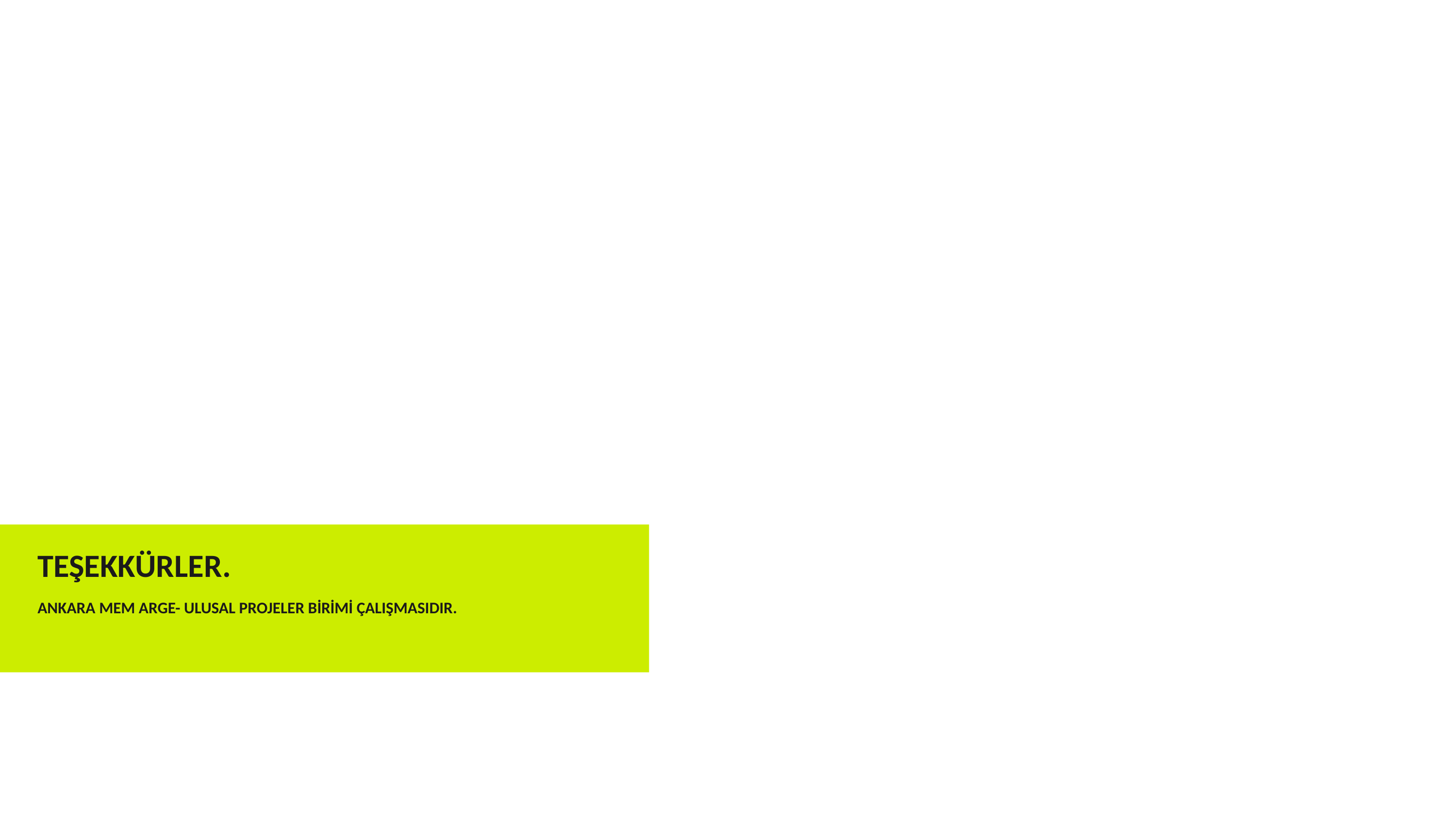

DAHA AYRINTILI BİLGİ İÇİN TÜBİTAK LİSE ÖĞRENCİLERİ ARAŞTIRMA  PROJELERİ YARIŞMASI PROJE REHBERİ 2204-A OKUNMALIDIR.

TEŞEKKÜRLER.
ANKARA MEM ARGE- ULUSAL PROJELER BİRİMİ ÇALIŞMASIDIR.